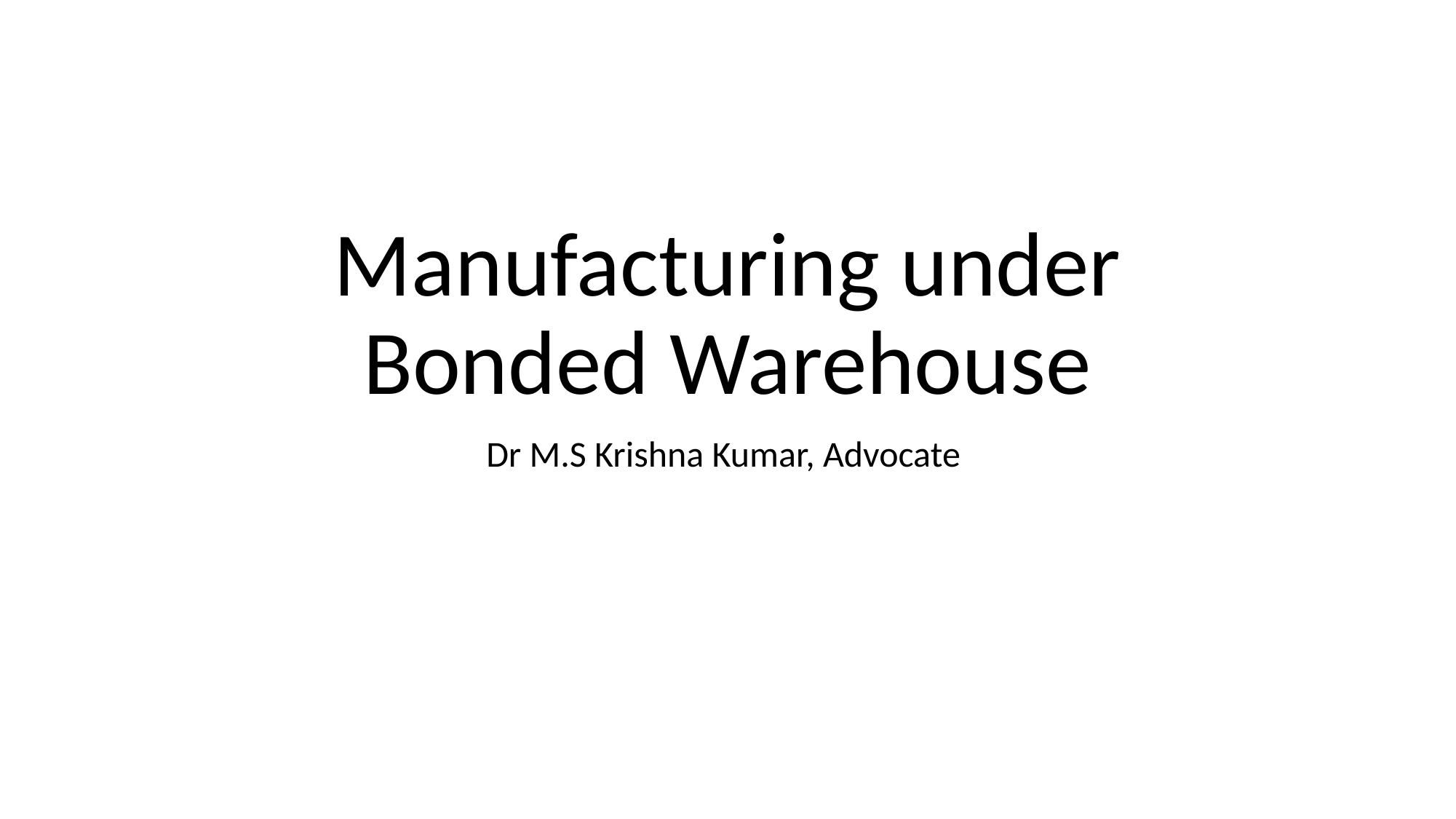

# Manufacturing under Bonded Warehouse
Dr M.S Krishna Kumar, Advocate